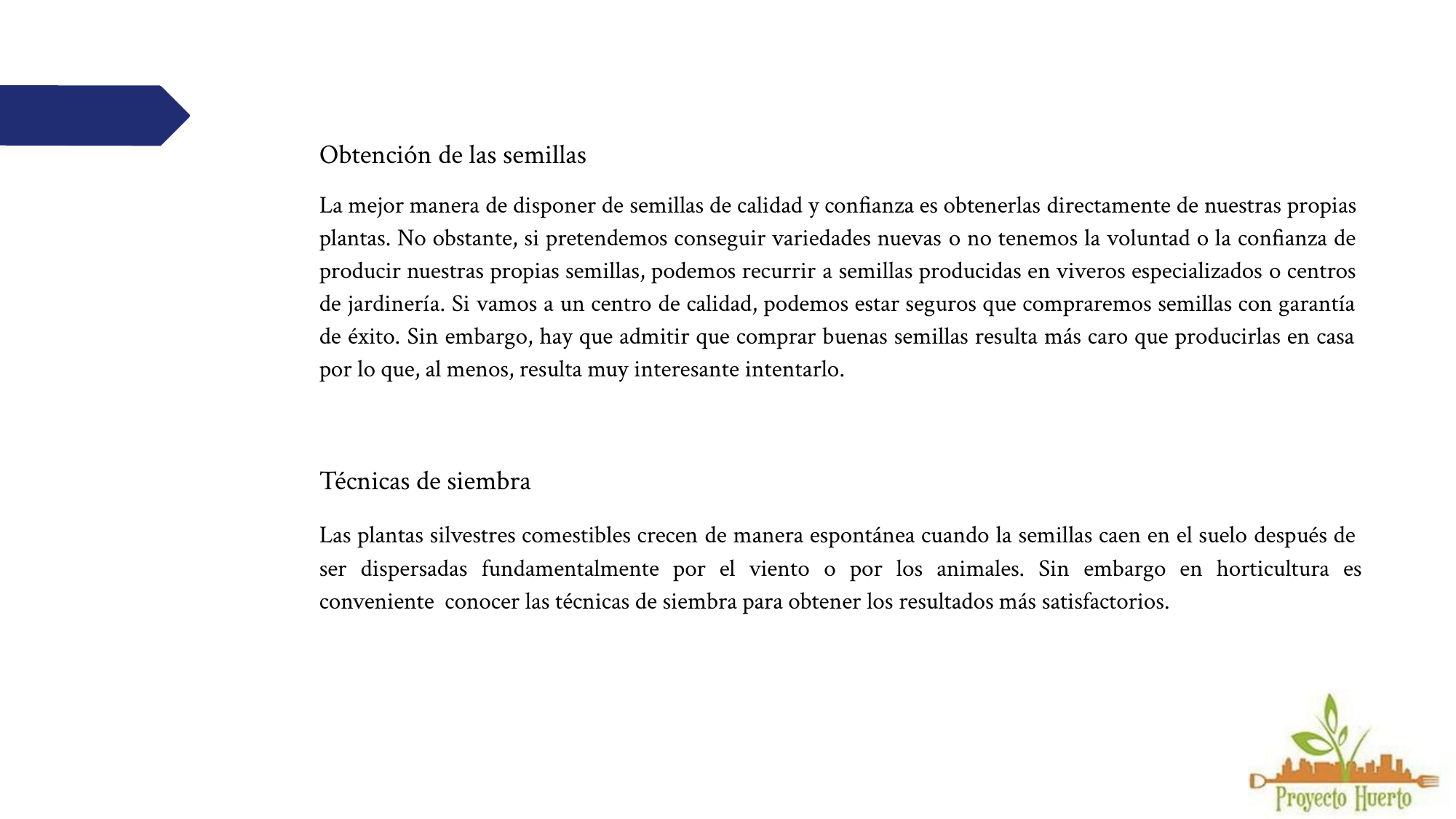

# Obtención de las semillas
La mejor manera de disponer de semillas de calidad y confianza es obtenerlas directamente de nuestras propias  plantas. No obstante, si pretendemos conseguir variedades nuevas o no tenemos la voluntad o la confianza de  producir nuestras propias semillas, podemos recurrir a semillas producidas en viveros especializados o centros  de jardinería. Si vamos a un centro de calidad, podemos estar seguros que compraremos semillas con garantía  de éxito. Sin embargo, hay que admitir que comprar buenas semillas resulta más caro que producirlas en casa  por lo que, al menos, resulta muy interesante intentarlo.
Técnicas de siembra
Las plantas silvestres comestibles crecen de manera espontánea cuando la semillas caen en el suelo después de  ser dispersadas fundamentalmente por el viento o por los animales. Sin embargo en horticultura es conveniente  conocer las técnicas de siembra para obtener los resultados más satisfactorios.